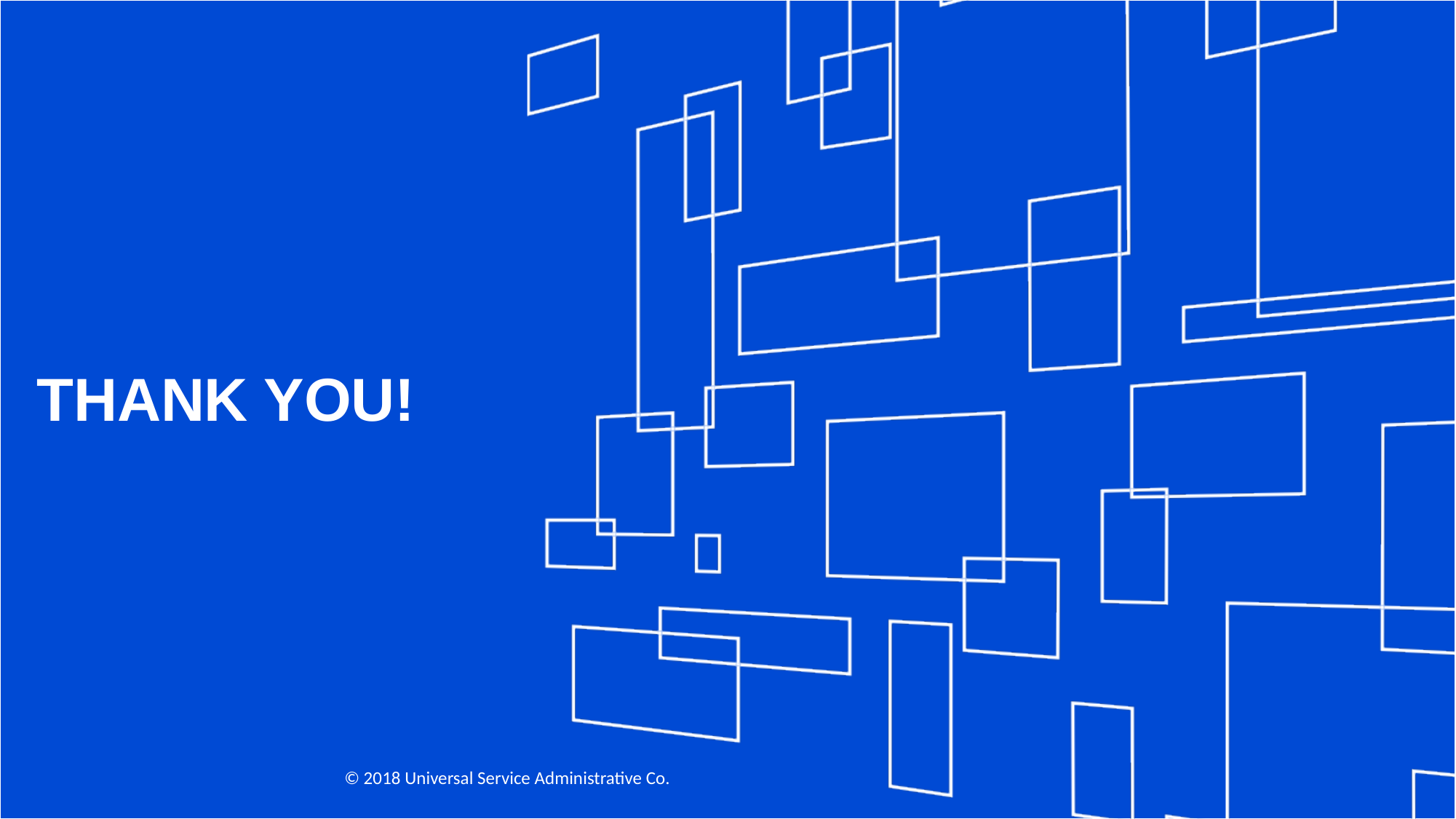

# THANK YOU!
© 2018 Universal Service Administrative Co.